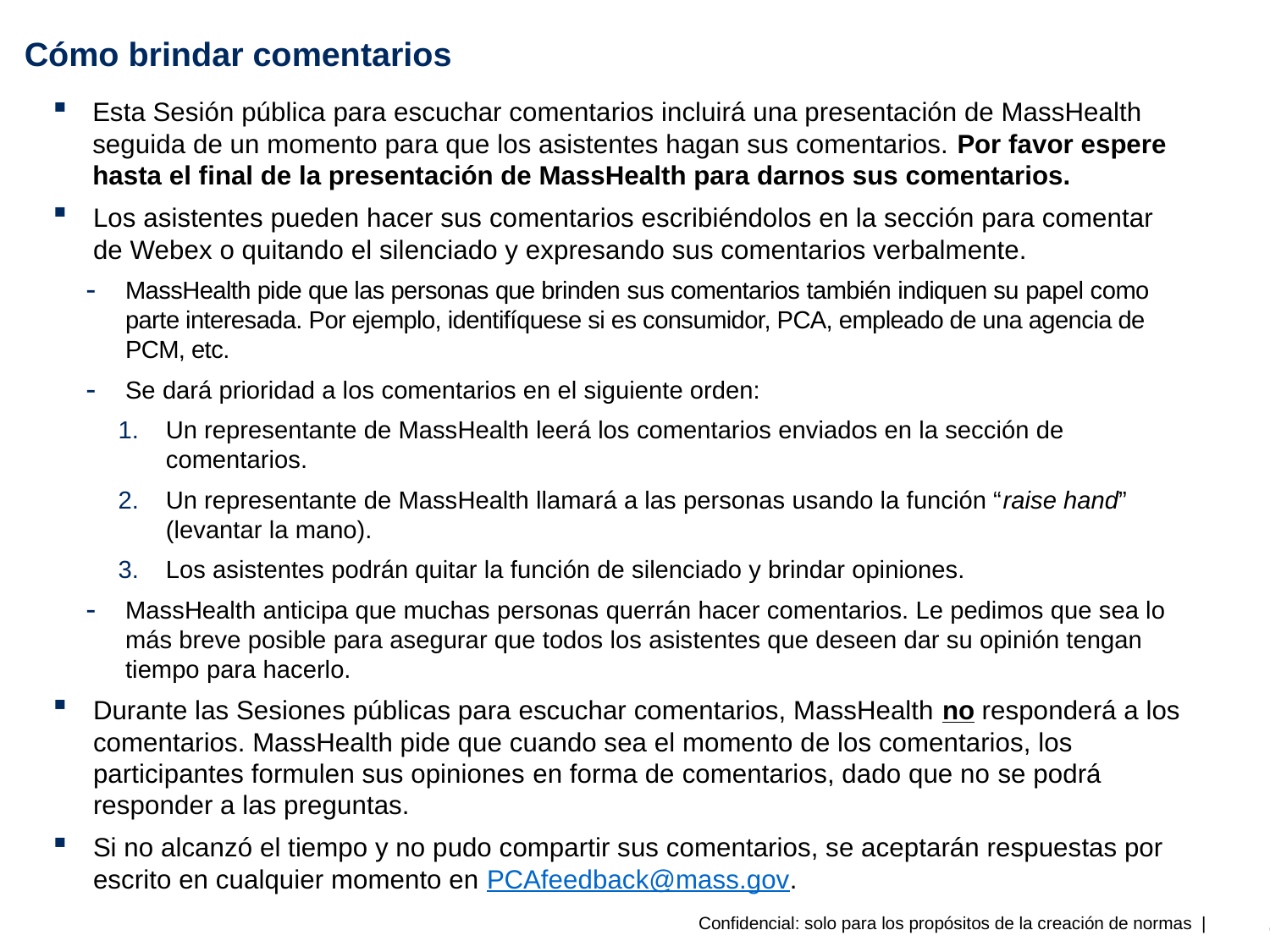

# Cómo brindar comentarios
Esta Sesión pública para escuchar comentarios incluirá una presentación de MassHealth seguida de un momento para que los asistentes hagan sus comentarios. Por favor espere hasta el final de la presentación de MassHealth para darnos sus comentarios.
Los asistentes pueden hacer sus comentarios escribiéndolos en la sección para comentar
de Webex o quitando el silenciado y expresando sus comentarios verbalmente.
MassHealth pide que las personas que brinden sus comentarios también indiquen su papel como parte interesada. Por ejemplo, identifíquese si es consumidor, PCA, empleado de una agencia de PCM, etc.
Se dará prioridad a los comentarios en el siguiente orden:
Un representante de MassHealth leerá los comentarios enviados en la sección de comentarios.
Un representante de MassHealth llamará a las personas usando la función “raise hand” (levantar la mano).
Los asistentes podrán quitar la función de silenciado y brindar opiniones.
MassHealth anticipa que muchas personas querrán hacer comentarios. Le pedimos que sea lo más breve posible para asegurar que todos los asistentes que deseen dar su opinión tengan tiempo para hacerlo.
Durante las Sesiones públicas para escuchar comentarios, MassHealth no responderá a los comentarios. MassHealth pide que cuando sea el momento de los comentarios, los participantes formulen sus opiniones en forma de comentarios, dado que no se podrá responder a las preguntas.
Si no alcanzó el tiempo y no pudo compartir sus comentarios, se aceptarán respuestas por escrito en cualquier momento en PCAfeedback@mass.gov.